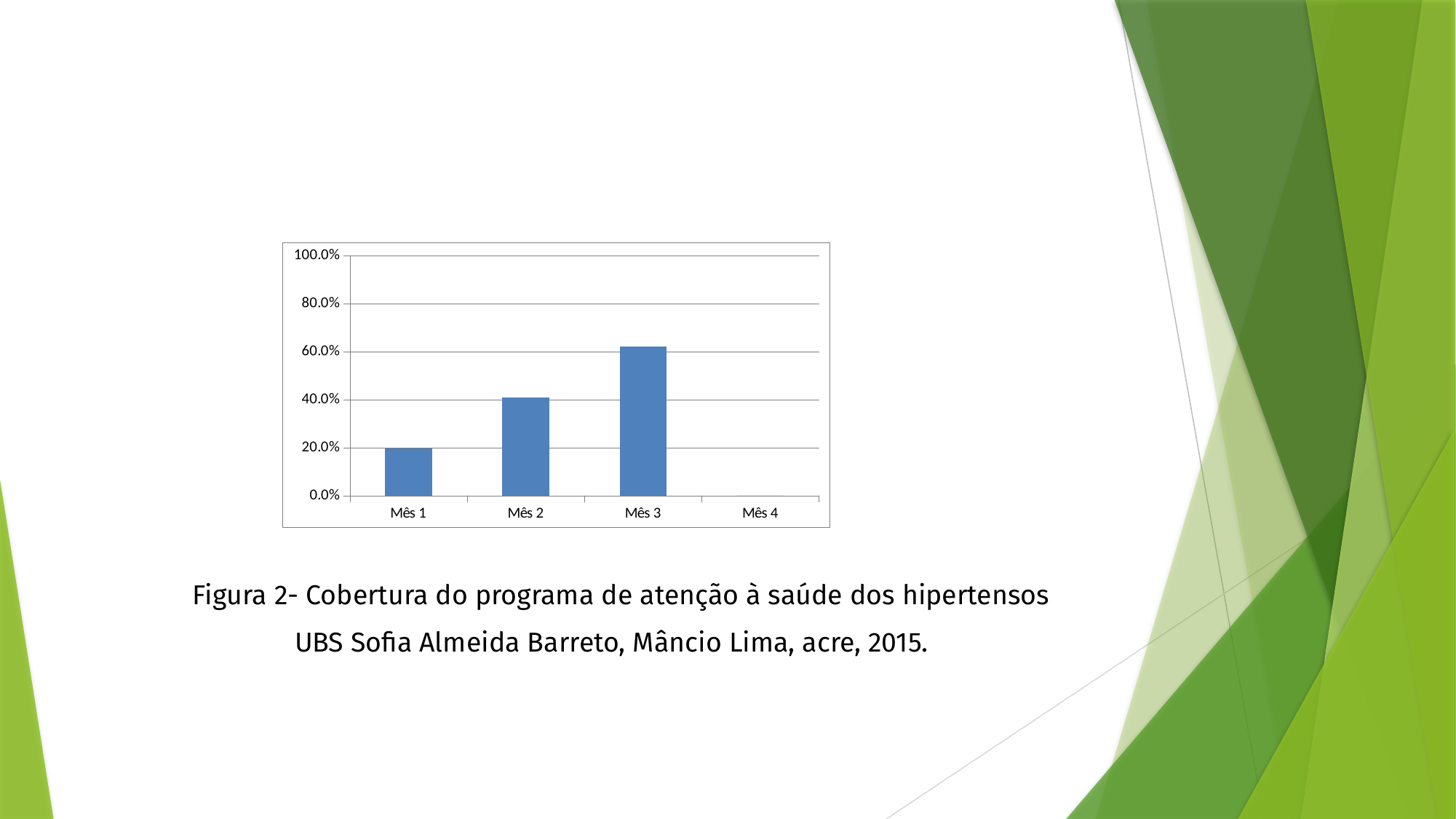

# Meta 1.2: Ampliar a cobertura de atenção à saúde dos diabéticos da área da unidade de saúde para 60%: Mês 1: 13(19,7%).   Mês 2: 27(40,9%).  Mês 3: 41(62,1%).

                         Figura 2- Cobertura do programa de atenção à saúde dos hipertensos
                                       UBS Sofia Almeida Barreto, Mâncio Lima, acre, 2015.

### Chart

| Category | Cobertura do programa de atenção ao  diabético na unidade de saúde |
|---|---|
| Mês 1 | 0.19696969696969696 |
| Mês 2 | 0.4090909090909091 |
| Mês 3 | 0.6212121212121212 |
| Mês 4 | 0.0 |